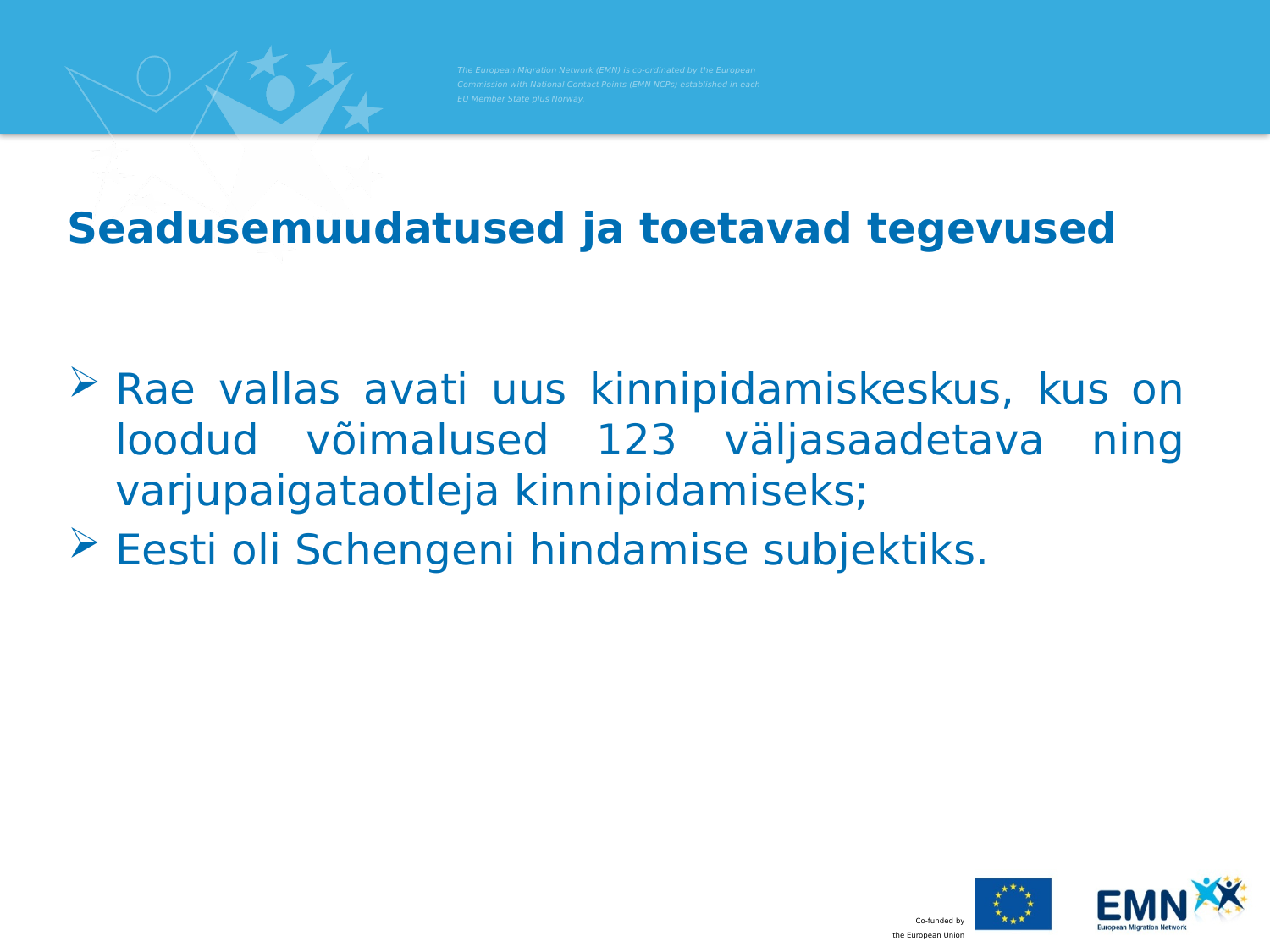

# Seadusemuudatused ja toetavad tegevused

Rae vallas avati uus kinnipidamiskeskus, kus on loodud võimalused 123 väljasaadetava ning varjupaigataotleja kinnipidamiseks;
Eesti oli Schengeni hindamise subjektiks.